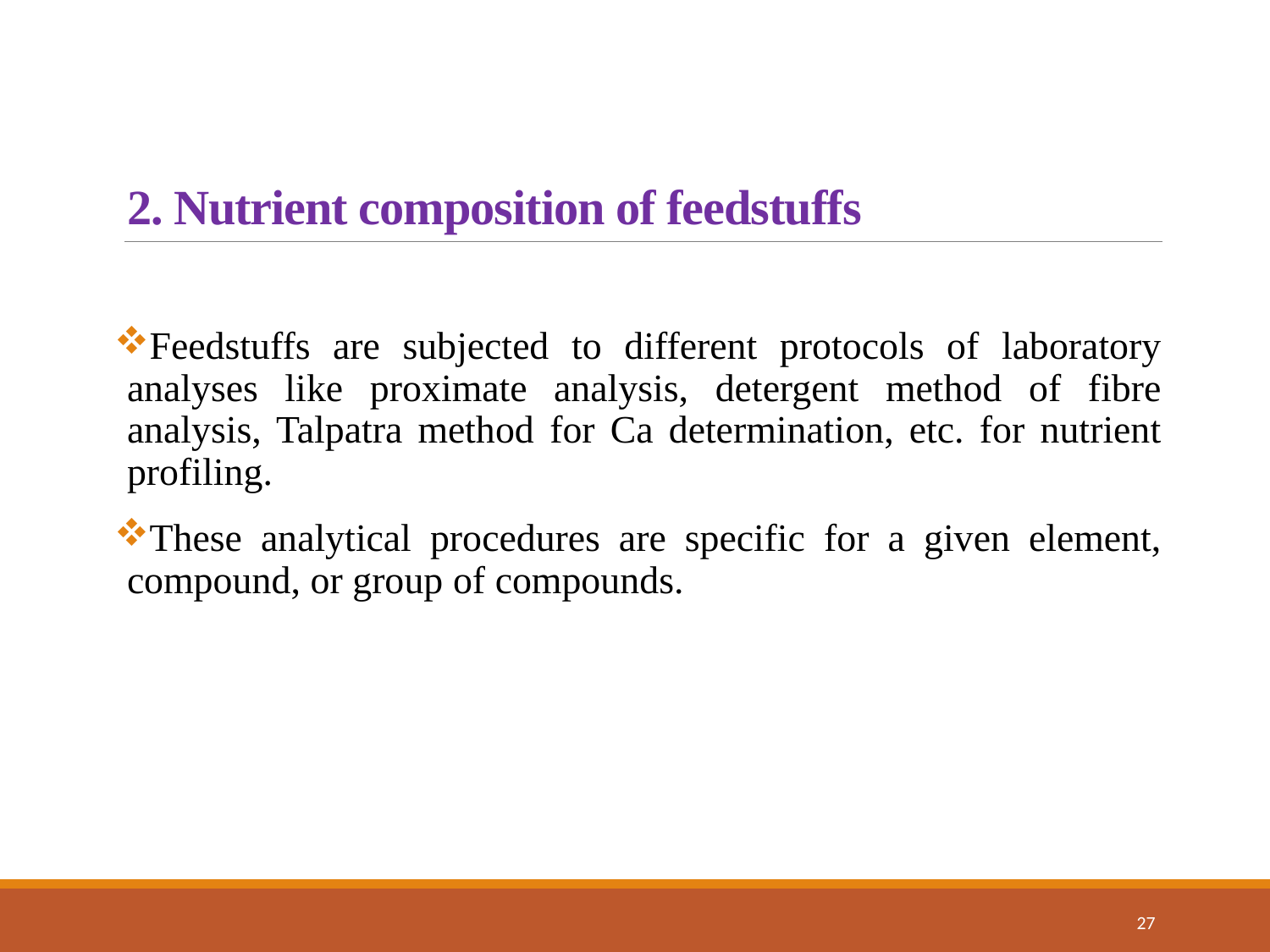

# 2. Nutrient composition of feedstuffs
Feedstuffs are subjected to different protocols of laboratory analyses like proximate analysis, detergent method of fibre analysis, Talpatra method for Ca determination, etc. for nutrient profiling.
These analytical procedures are specific for a given element, compound, or group of compounds.
27